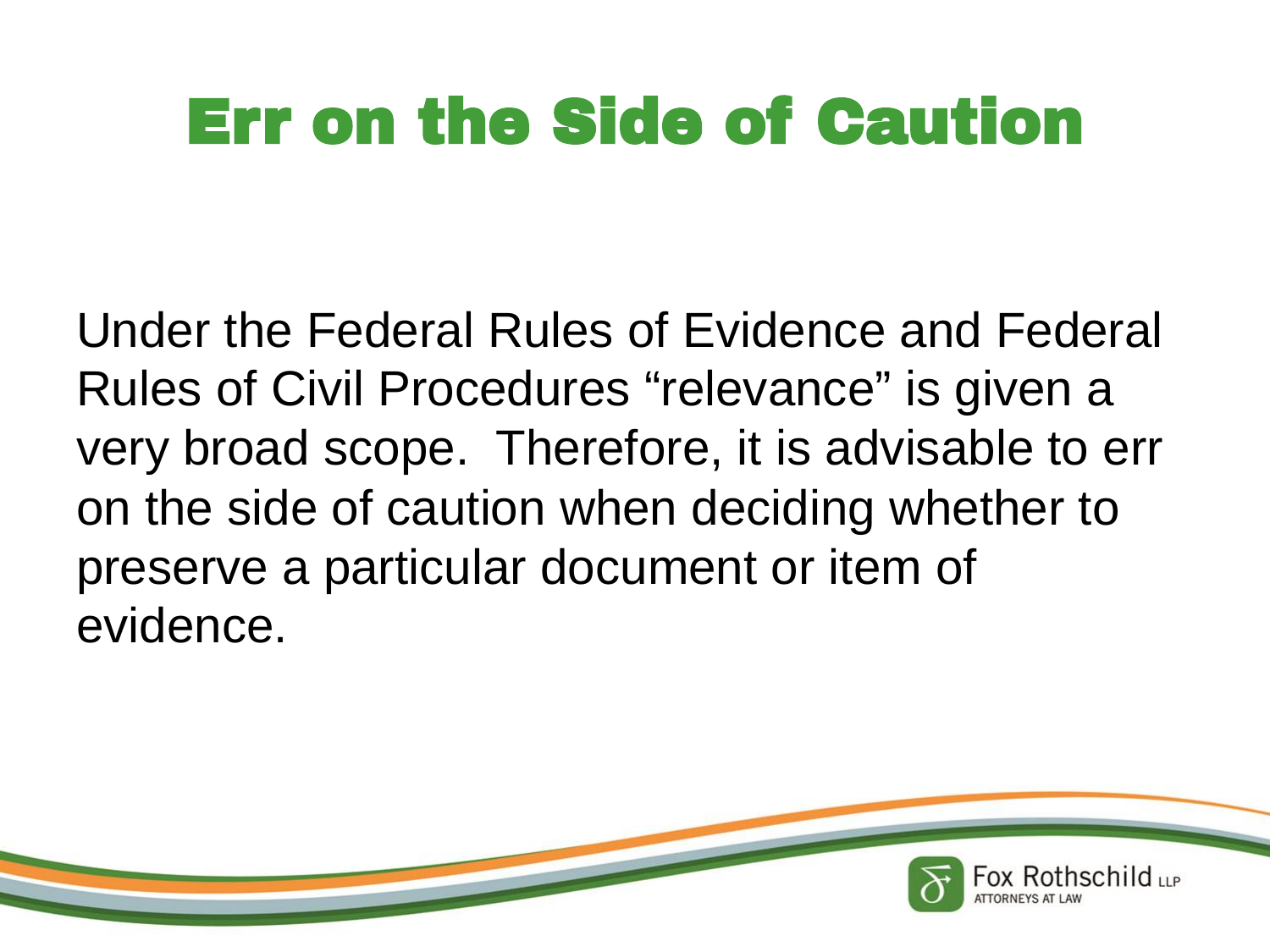

# Err on the Side of Caution

Under the Federal Rules of Evidence and Federal Rules of Civil Procedures “relevance” is given a very broad scope.  Therefore, it is advisable to err on the side of caution when deciding whether to preserve a particular document or item of evidence.